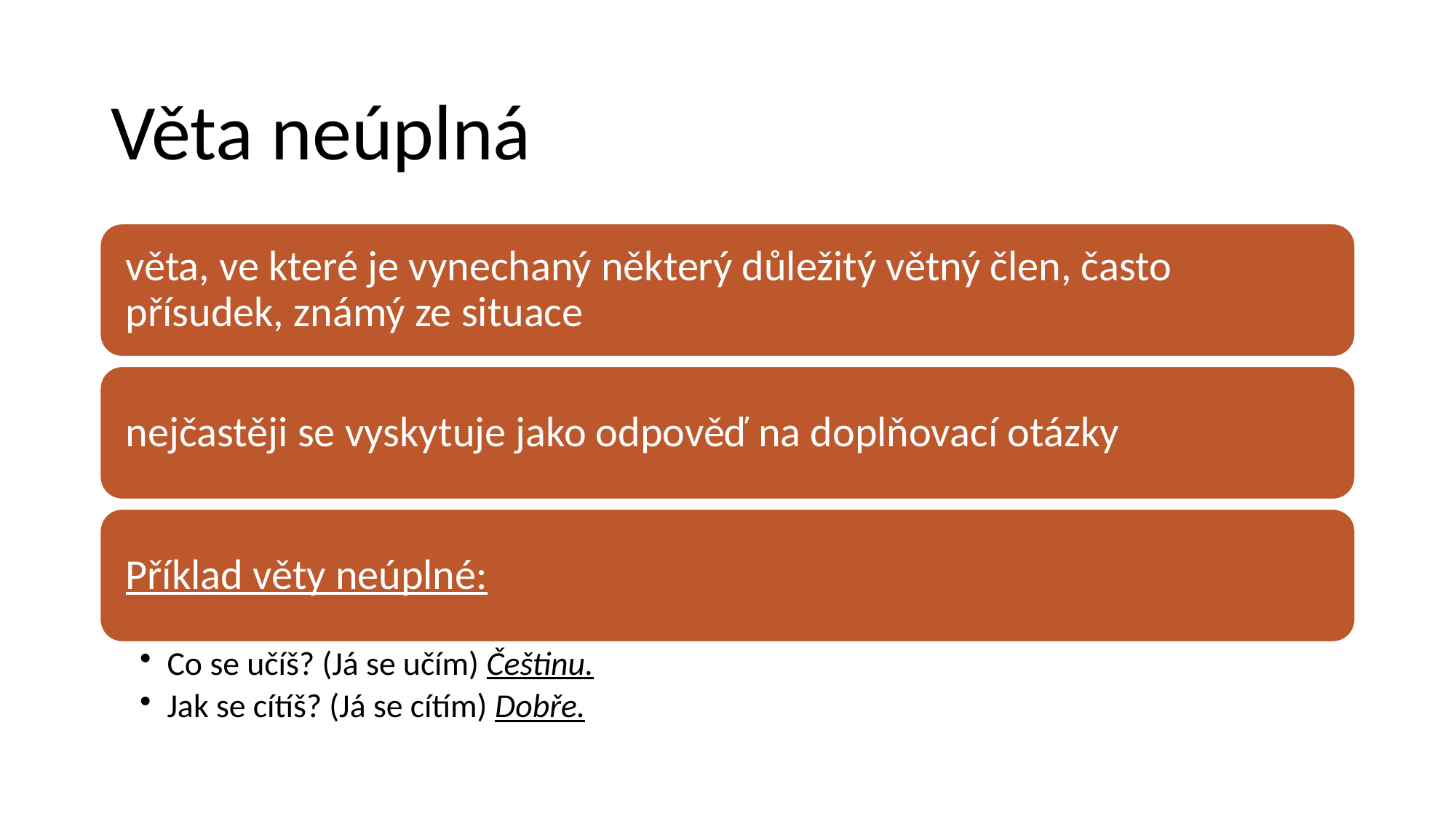

# Věta neúplná
věta, ve které je vynechaný některý důležitý větný člen, často přísudek, známý ze situace
nejčastěji se vyskytuje jako odpověď na doplňovací otázky
Příklad věty neúplné:
Co se učíš? (Já se učím) Češtinu.
Jak se cítíš? (Já se cítím) Dobře.